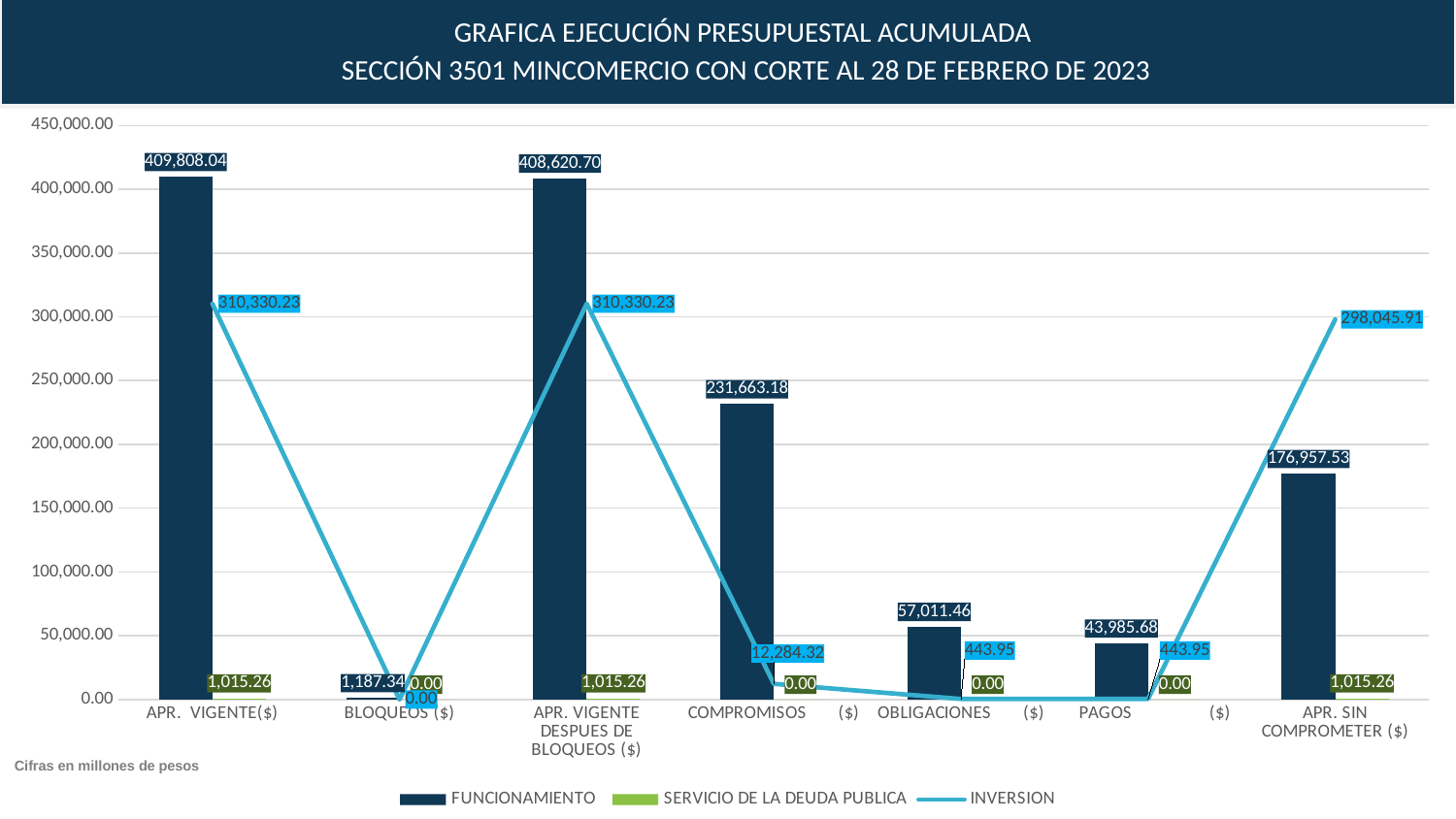

### Chart

| Category |
|---|
GRAFICA EJECUCIÓN PRESUPUESTAL ACUMULADA
SECCIÓN 3501 MINCOMERCIO CON CORTE AL 28 DE FEBRERO DE 2023

### Chart

| Category | FUNCIONAMIENTO  | SERVICIO DE LA DEUDA PUBLICA | INVERSION  |
|---|---|---|---|
| APR.  VIGENTE($) | 409808.042 | 1015.261019 | 310330.230533 |
| BLOQUEOS ($) | 1187.338 | 0.0 | 0.0 |
| APR. VIGENTE DESPUES DE BLOQUEOS ($) | 408620.704 | 1015.261019 | 310330.230533 |
| COMPROMISOS       ($) | 231663.17641639 | 0.0 | 12284.3191343 |
| OBLIGACIONES       ($) | 57011.46234848 | 0.0 | 443.947574 |
|    PAGOS                 ($) | 43985.68278848 | 0.0 | 443.947574 |
| APR. SIN COMPROMETER ($) | 176957.52758361 | 1015.261019 | 298045.91139870003 |

[unsupported chart]

Cifras en millones de pesos